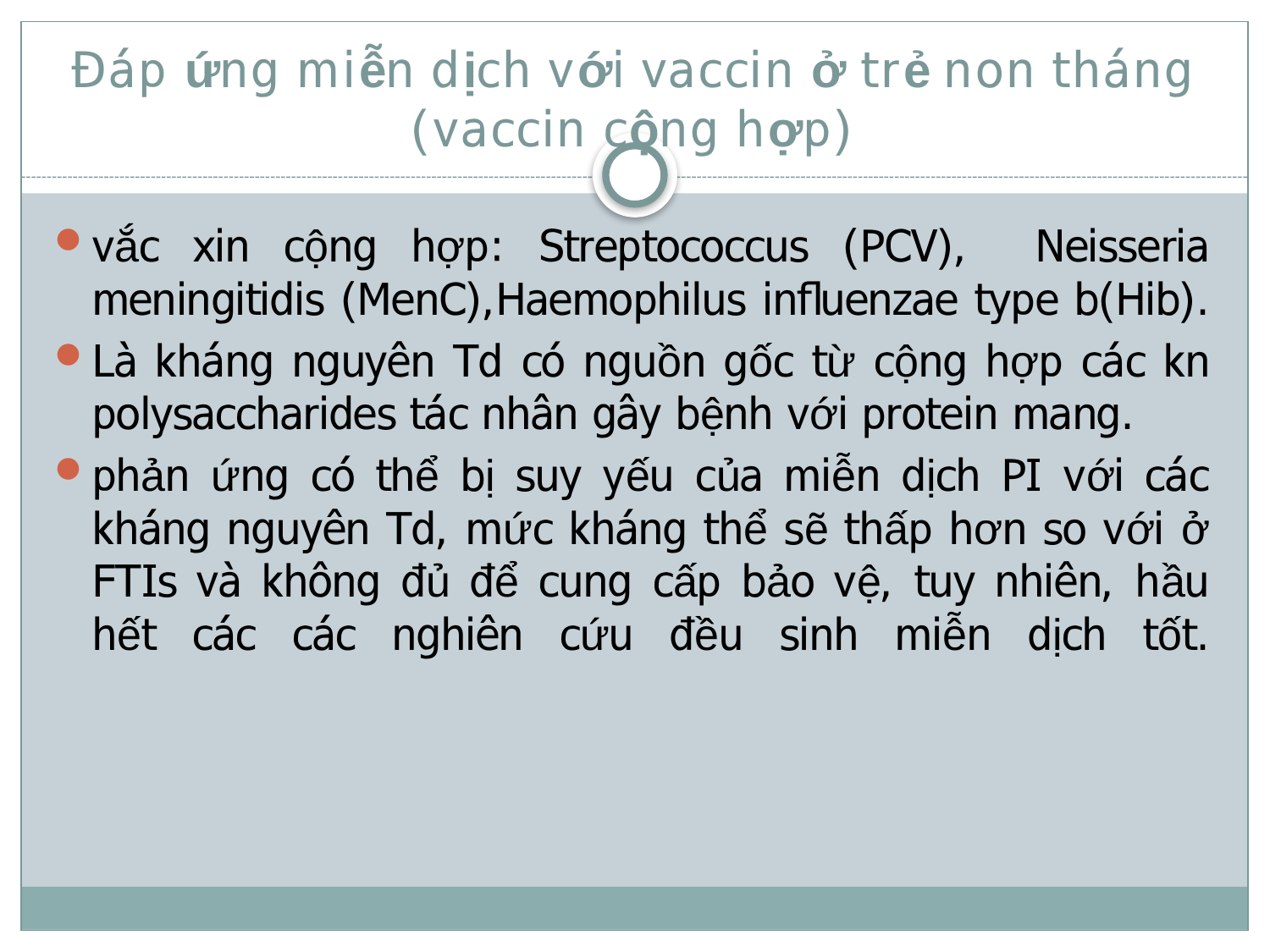

# Đáp ứng miễn dịch với vaccin ở trẻ non tháng (vaccin cộng hợp)
vắc xin cộng hợp: Streptococcus (PCV),  Neisseria meningitidis (MenC),Haemophilus influenzae type b(Hib).
Là kháng nguyên Td có nguồn gốc từ cộng hợp các kn polysaccharides tác nhân gây bệnh với protein mang.
phản ứng có thể bị suy yếu của miễn dịch PI với các kháng nguyên Td, mức kháng thể sẽ thấp hơn so với ở FTIs và không đủ để cung cấp bảo vệ, tuy nhiên, hầu hết các các nghiên cứu đều sinh miễn dịch tốt.